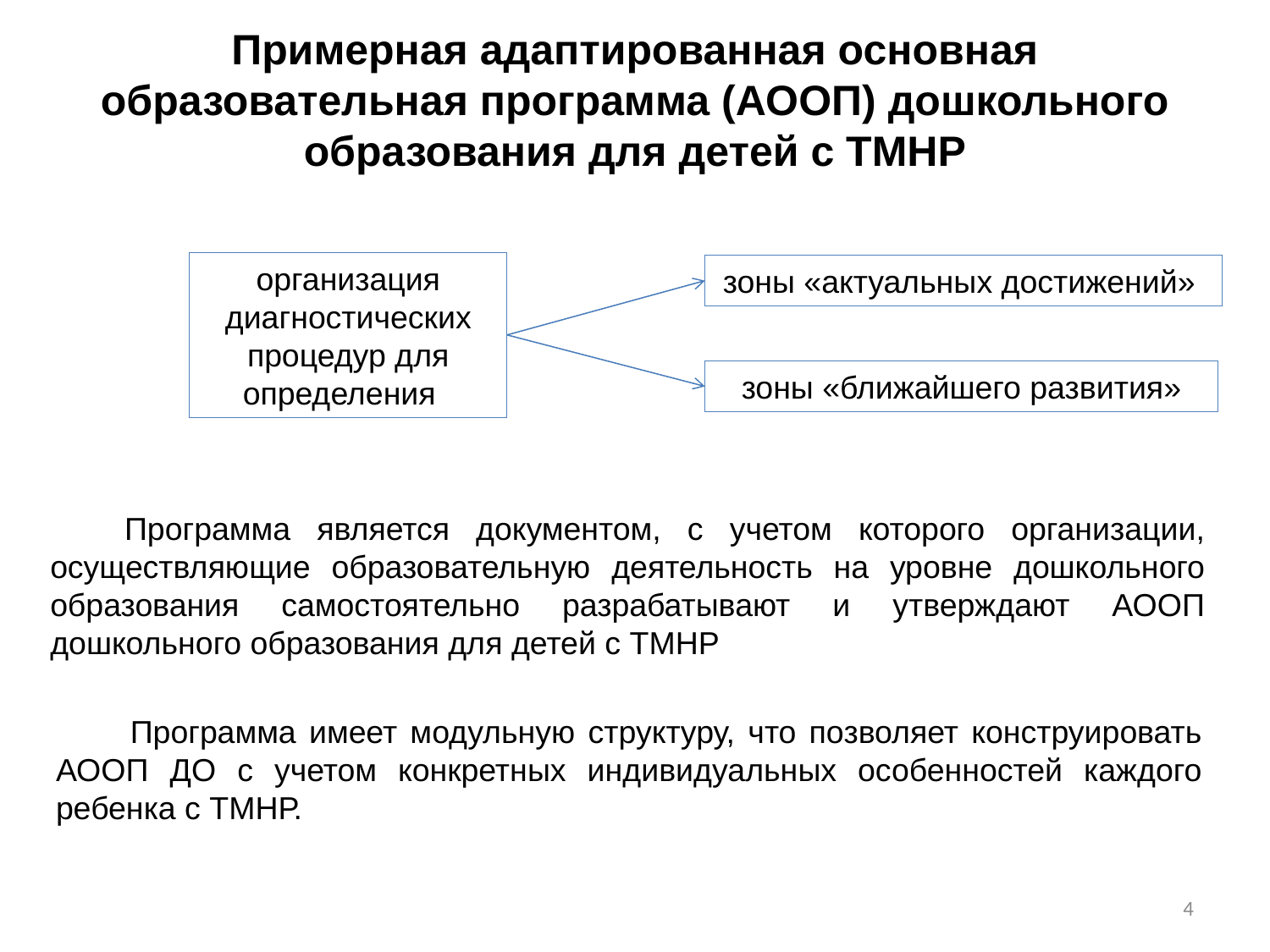

Примерная адаптированная основная образовательная программа (АООП) дошкольного образования для детей с ТМНР
организация диагностических процедур для определения
зоны «актуальных достижений»
зоны «ближайшего развития»
Программа является документом, с учетом которого организации, осуществляющие образовательную деятельность на уровне дошкольного образования самостоятельно разрабатывают и утверждают АООП дошкольного образования для детей с ТМНР
Программа имеет модульную структуру, что позволяет конструировать АООП ДО с учетом конкретных индивидуальных особенностей каждого ребенка с ТМНР.
4